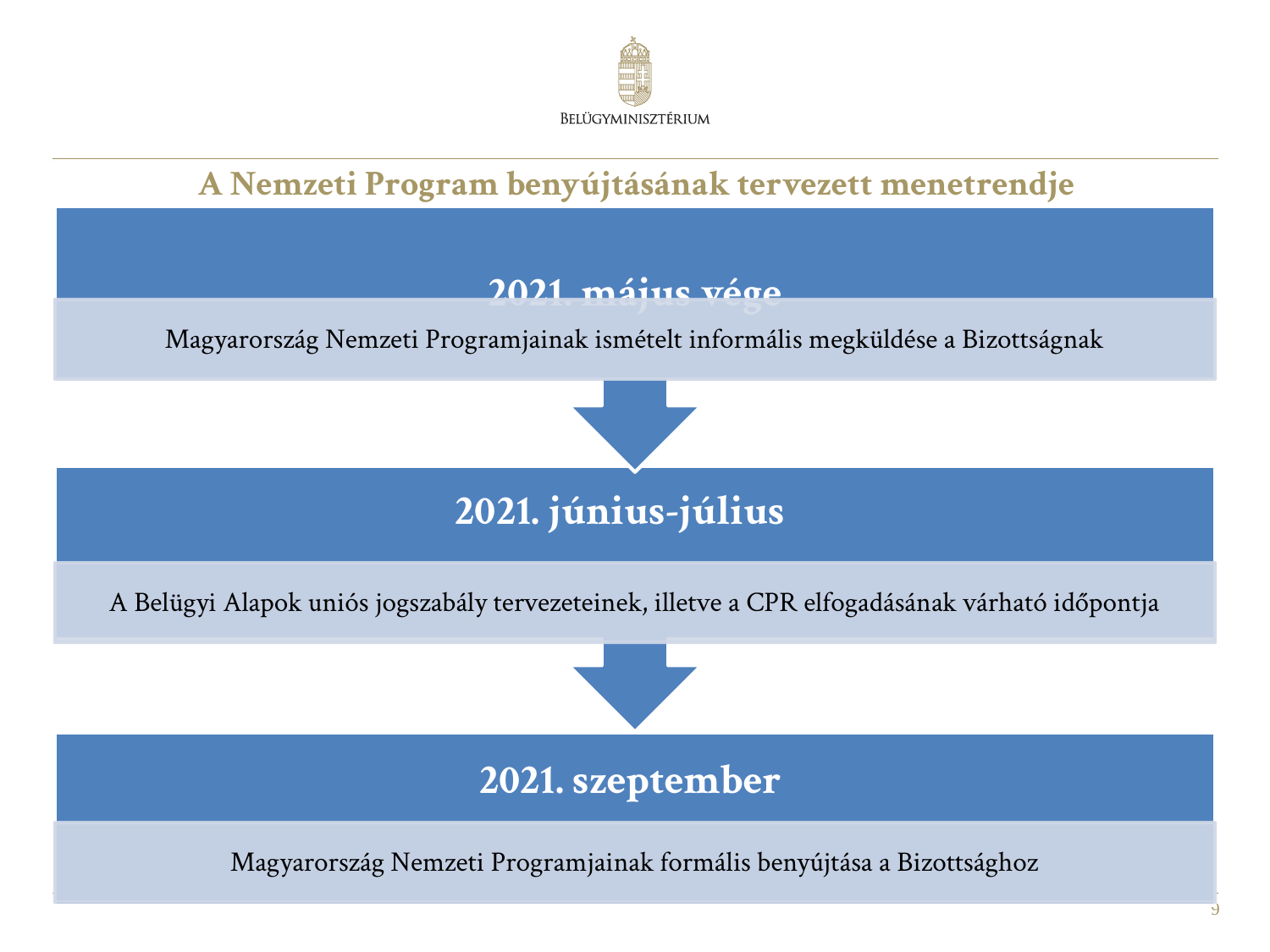

# A Nemzeti Program benyújtásának tervezett menetrendje
2021. szeptember
Magyarország Nemzeti Programjainak formális benyújtása a Bizottsághoz

A Belügyi Alapok uniós jogszabály tervezeteinek, illetve a CPR elfogadásának várható időpontja
2021. május vége
Magyarország Nemzeti Programjainak ismételt informális megküldése a Bizottságnak
2021. június-július